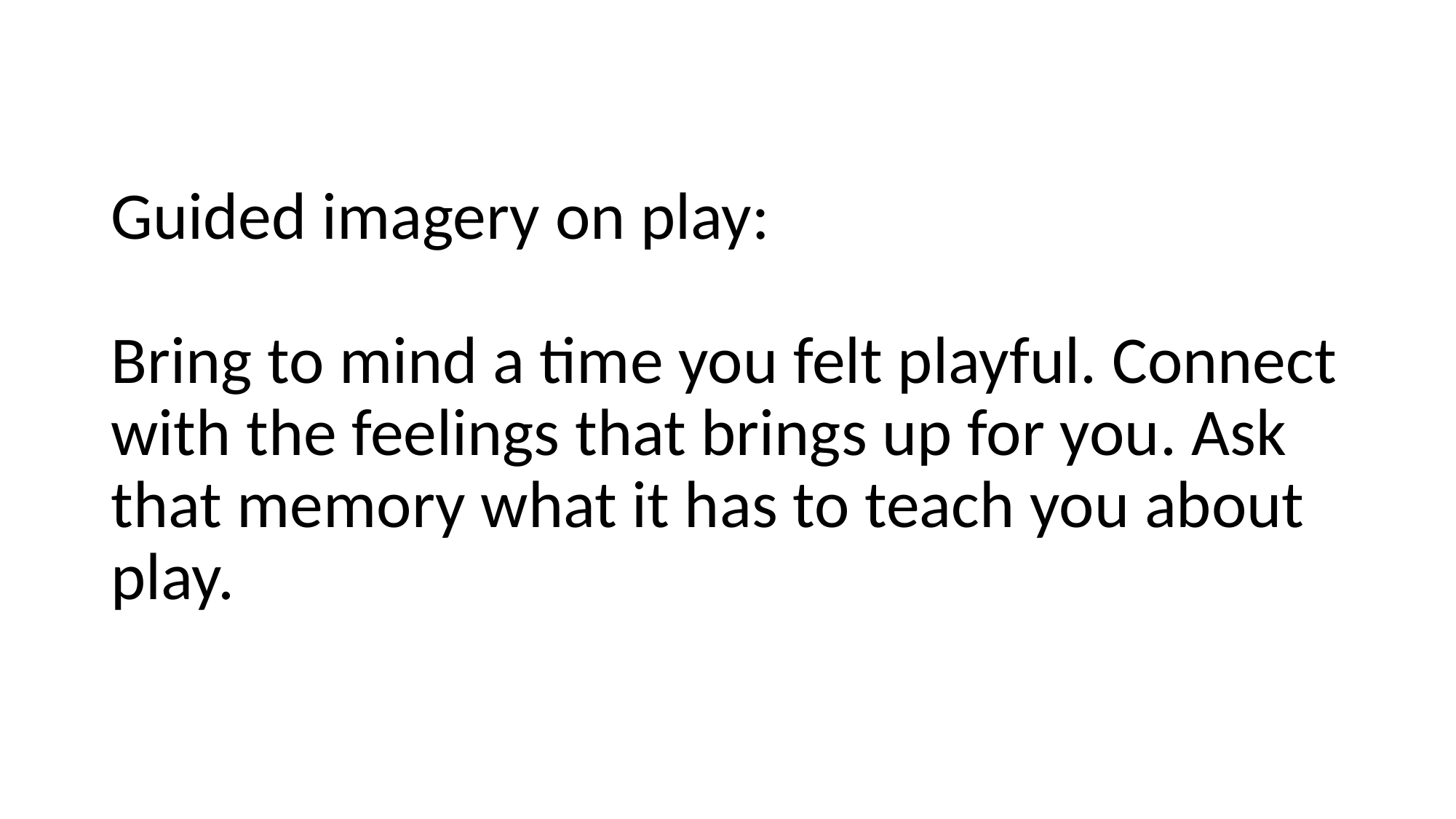

# Guided imagery on play: Bring to mind a time you felt playful. Connect with the feelings that brings up for you. Ask that memory what it has to teach you about play.